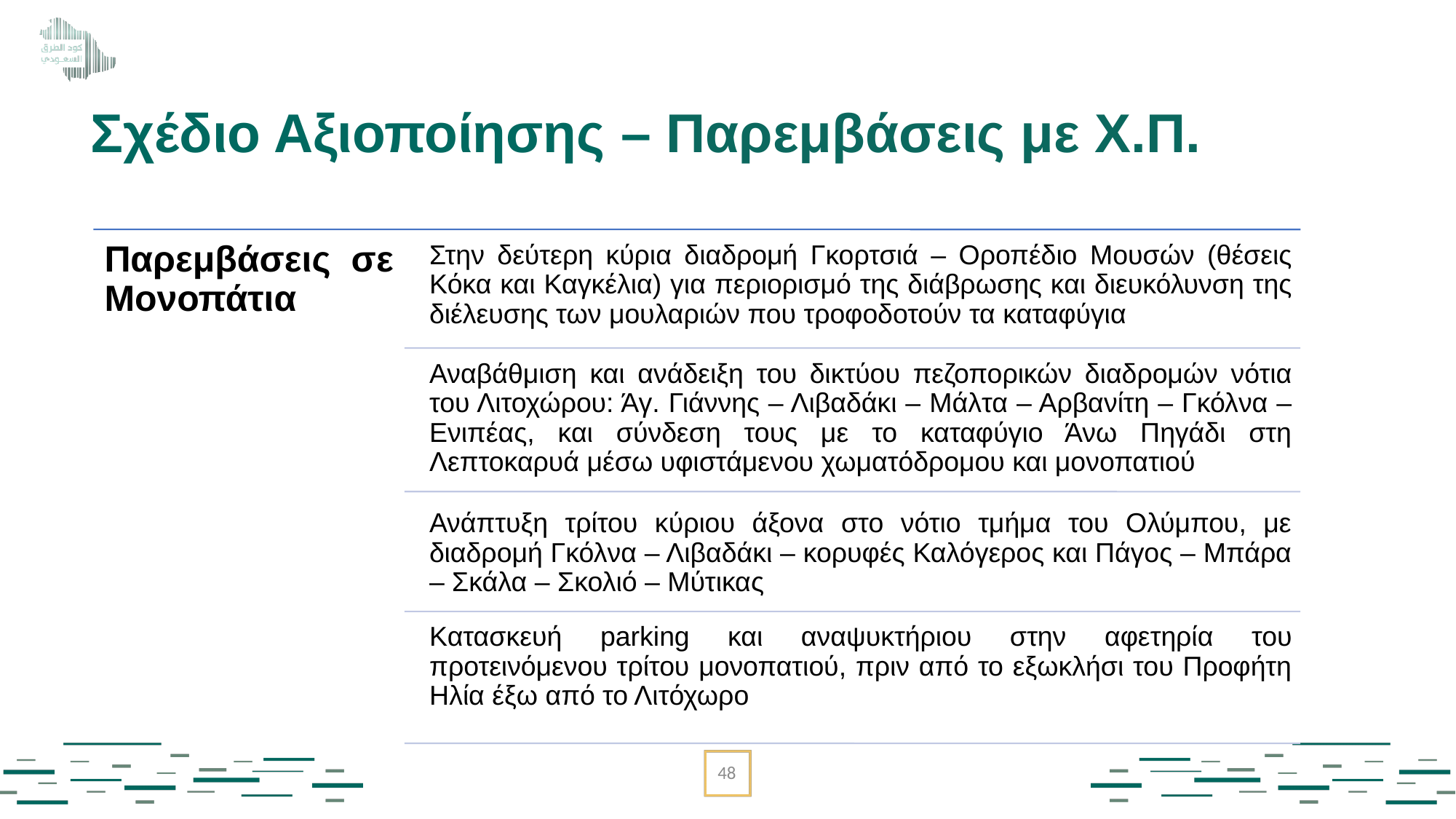

Σχέδιο Αξιοποίησης – Παρεμβάσεις με Χ.Π.
Παρεμβάσεις σε Μονοπάτια
Στην δεύτερη κύρια διαδρομή Γκορτσιά – Οροπέδιο Μουσών (θέσεις Κόκα και Καγκέλια) για περιορισμό της διάβρωσης και διευκόλυνση της διέλευσης των μουλαριών που τροφοδοτούν τα καταφύγια
Αναβάθμιση και ανάδειξη του δικτύου πεζοπορικών διαδρομών νότια του Λιτοχώρου: Άγ. Γιάννης – Λιβαδάκι – Μάλτα – Αρβανίτη – Γκόλνα – Ενιπέας, και σύνδεση τους με το καταφύγιο Άνω Πηγάδι στη Λεπτοκαρυά μέσω υφιστάμενου χωματόδρομου και μονοπατιού
Ανάπτυξη τρίτου κύριου άξονα στο νότιο τμήμα του Ολύμπου, με διαδρομή Γκόλνα – Λιβαδάκι – κορυφές Καλόγερος και Πάγος – Μπάρα – Σκάλα – Σκολιό – Μύτικας
Κατασκευή parking και αναψυκτήριου στην αφετηρία του προτεινόμενου τρίτου μονοπατιού, πριν από το εξωκλήσι του Προφήτη Ηλία έξω από το Λιτόχωρο
48